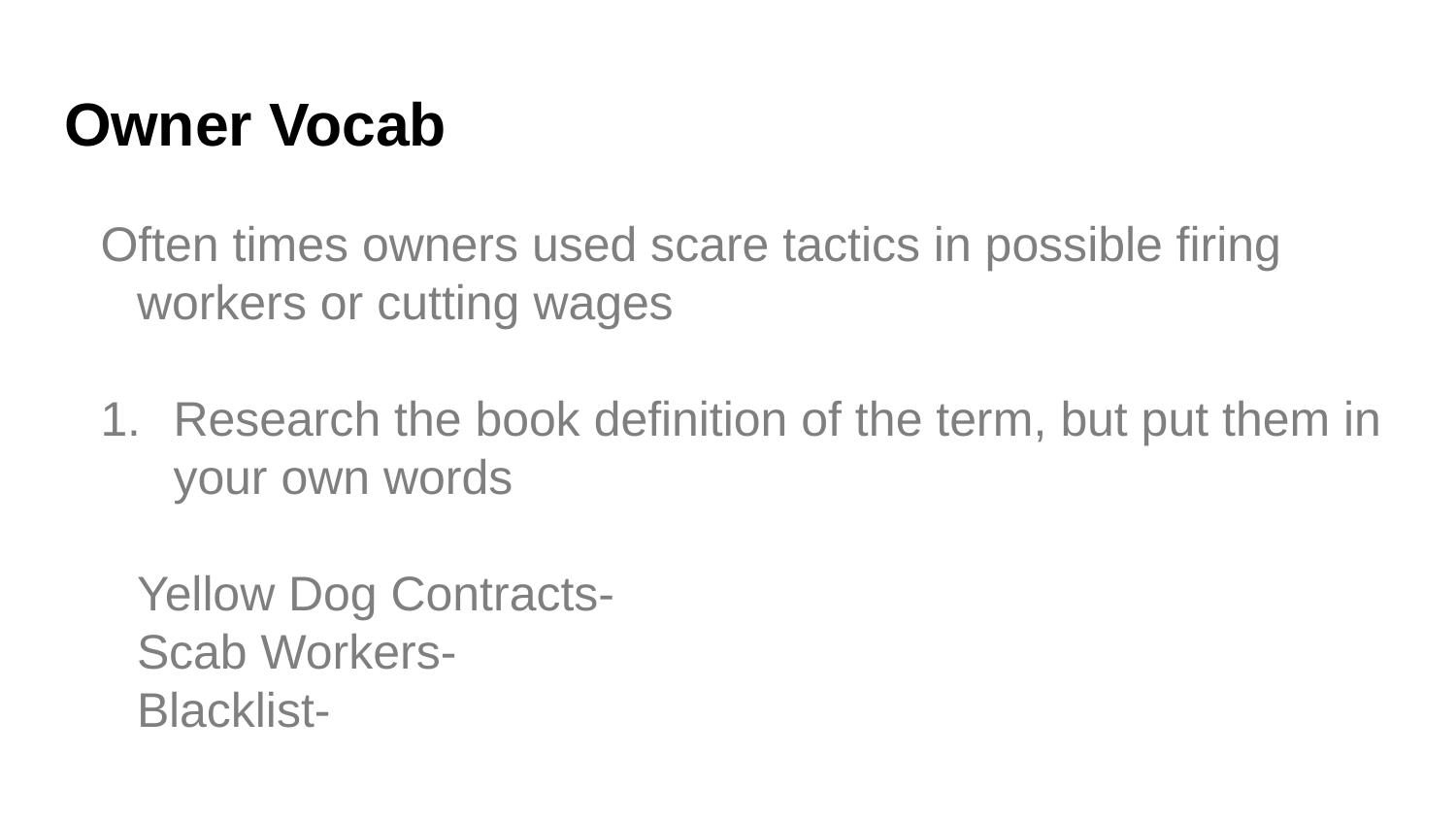

# Owner Vocab
Often times owners used scare tactics in possible firing workers or cutting wages

Research the book definition of the term, but put them in your own words

	Yellow Dog Contracts-
Scab Workers-
	Blacklist-